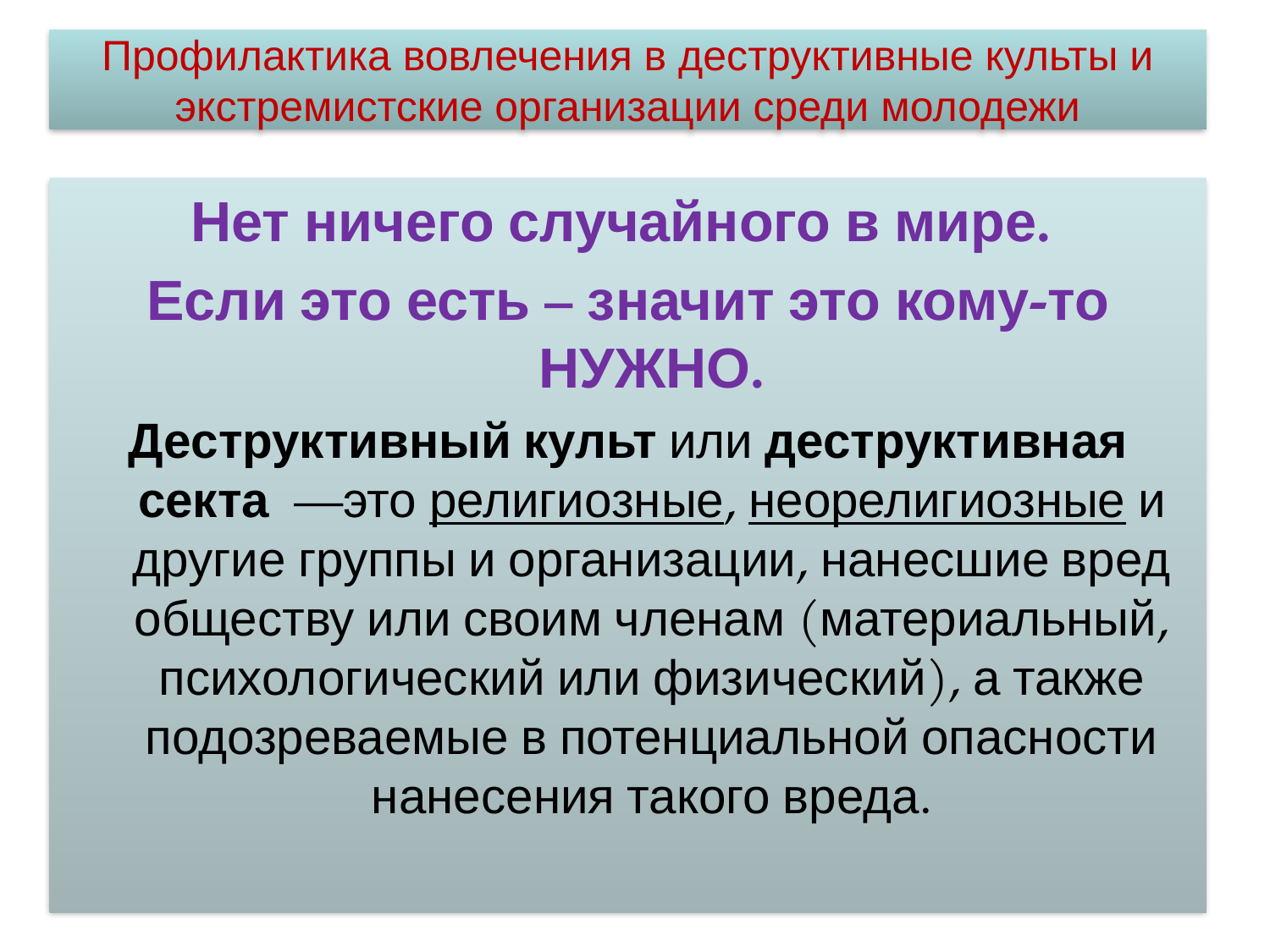

# Профилактика вовлечения в деструктивные культы и экстремистские организации среди молодежи
Нет ничего случайного в мире.
Если это есть – значит это кому-то НУЖНО.
Деструктивный культ или деструктивная секта  —это религиозные, неорелигиозные и другие группы и организации, нанесшие вред обществу или своим членам (материальный, психологический или физический), а также подозреваемые в потенциальной опасности нанесения такого вреда.